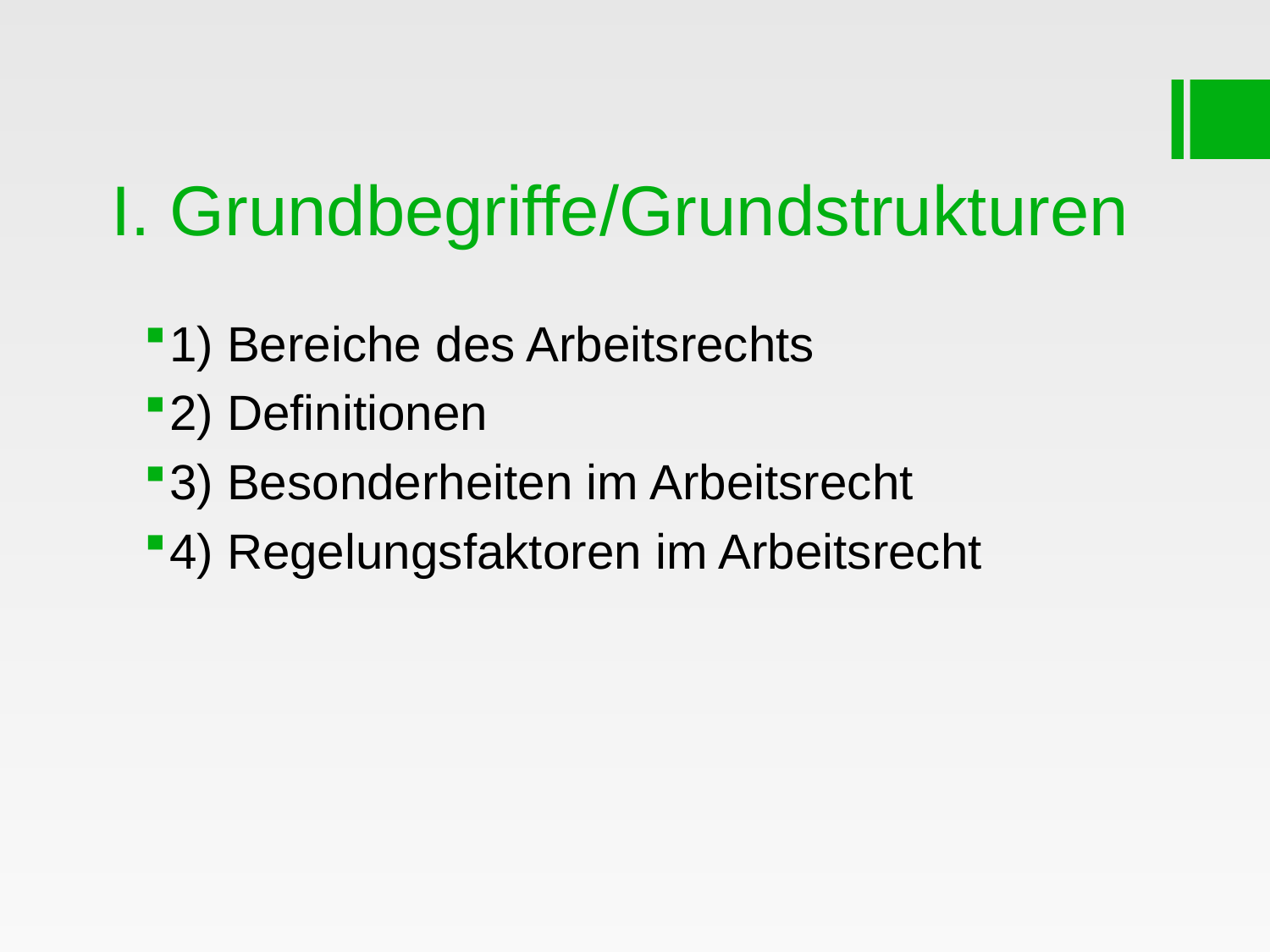

# I. Grundbegriffe/Grundstrukturen
1) Bereiche des Arbeitsrechts
2) Definitionen
3) Besonderheiten im Arbeitsrecht
4) Regelungsfaktoren im Arbeitsrecht